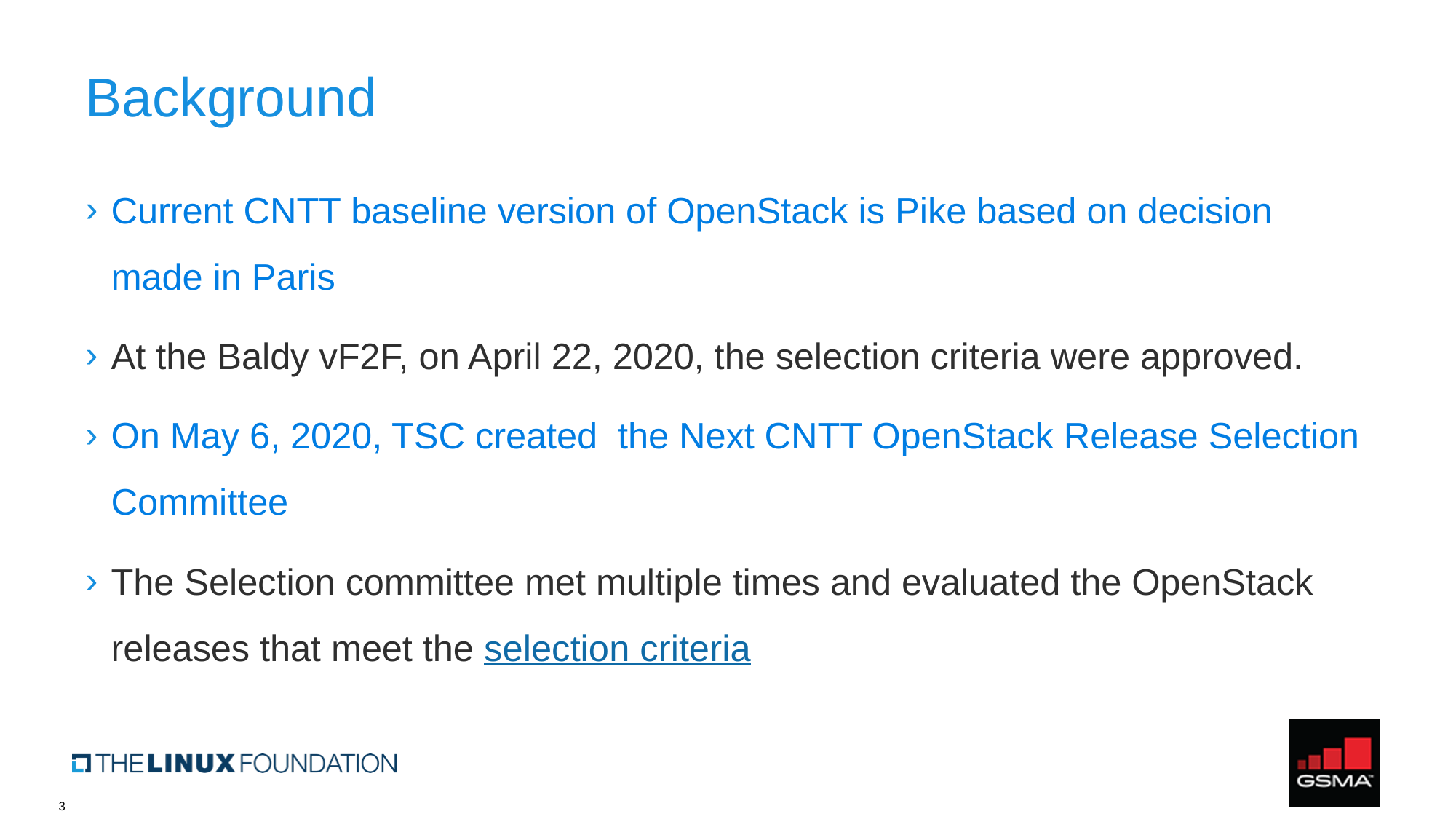

# Background

Current CNTT baseline version of OpenStack is Pike based on decision made in Paris
At the Baldy vF2F, on April 22, 2020, the selection criteria were approved.
On May 6, 2020, TSC created  the Next CNTT OpenStack Release Selection Committee
The Selection committee met multiple times and evaluated the OpenStack releases that meet the selection criteria
3